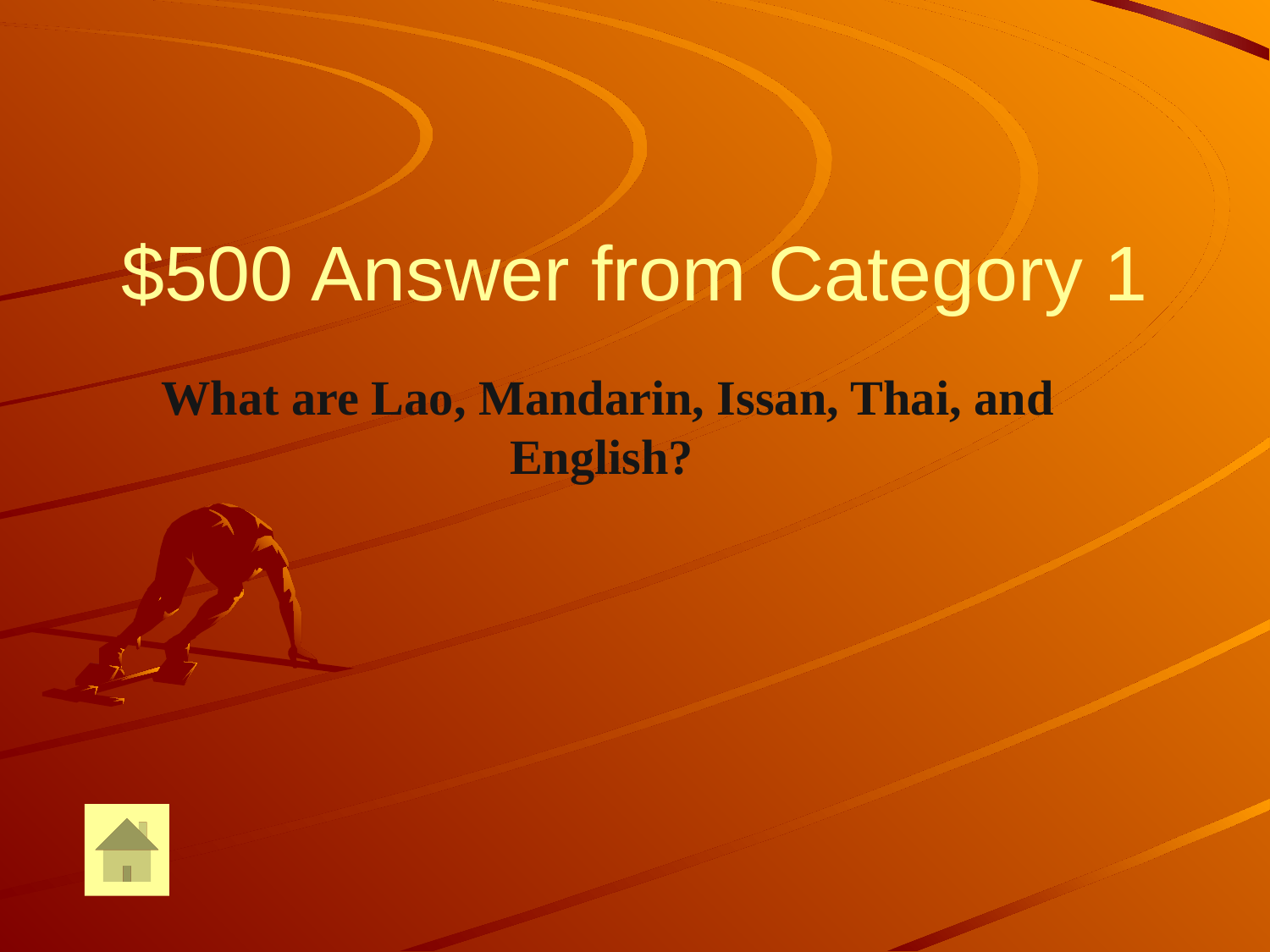

# $500 Answer from Category 1
What are Lao, Mandarin, Issan, Thai, and English?